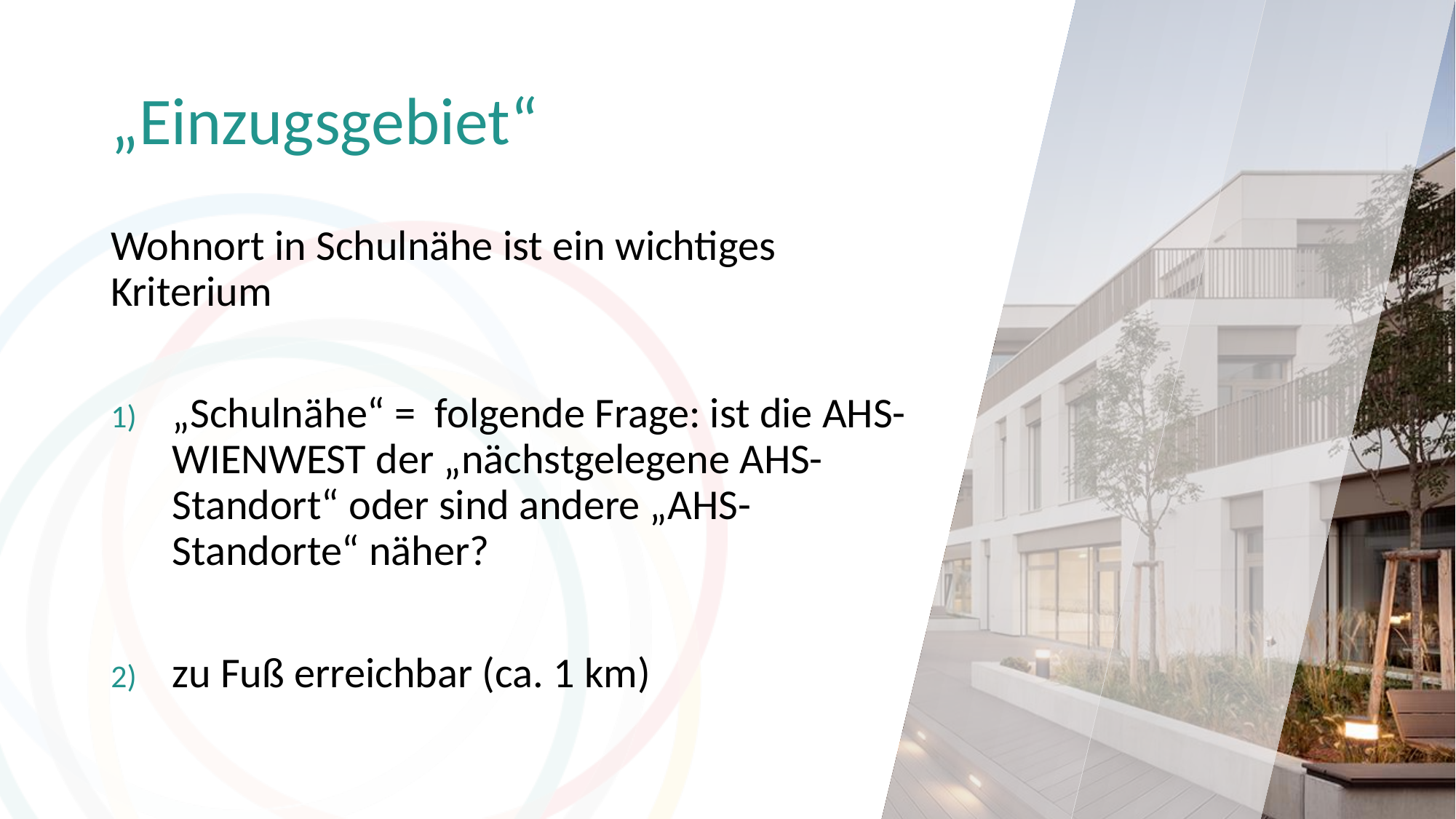

# „Einzugsgebiet“
Wohnort in Schulnähe ist ein wichtiges Kriterium

„Schulnähe“ =  folgende Frage: ist die AHS-WIENWEST der „nächstgelegene AHS-Standort“ oder sind andere „AHS-Standorte“ näher?

zu Fuß erreichbar (ca. 1 km)